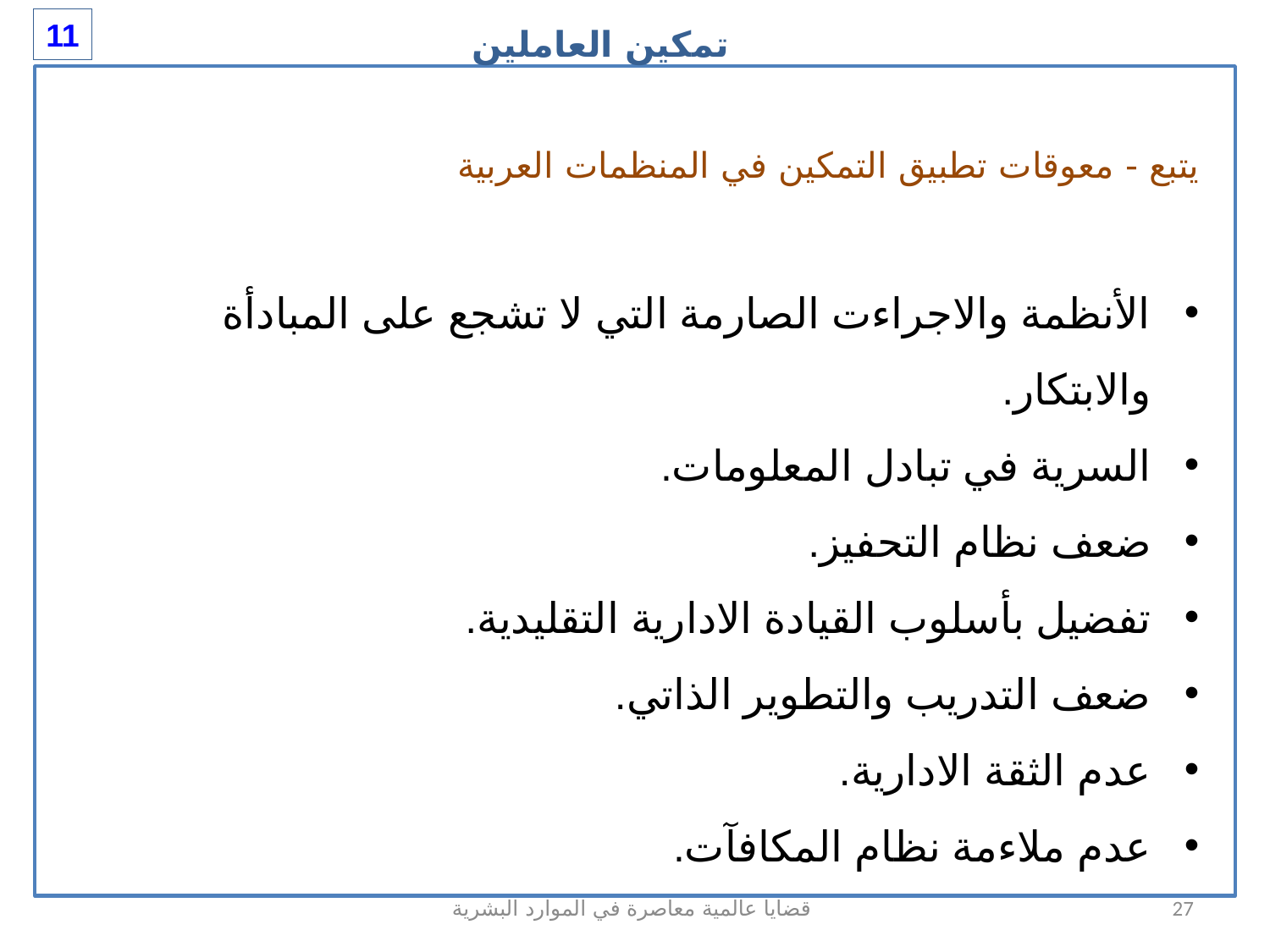

تمكين العاملين
11

يتبع - معوقات تطبيق التمكين في المنظمات العربية

الأنظمة والاجراءت الصارمة التي لا تشجع على المبادأة والابتكار.
السرية في تبادل المعلومات.
ضعف نظام التحفيز.
تفضيل بأسلوب القيادة الادارية التقليدية.
ضعف التدريب والتطوير الذاتي.
عدم الثقة الادارية.
عدم ملاءمة نظام المكافآت.
قضايا عالمية معاصرة في الموارد البشرية
27